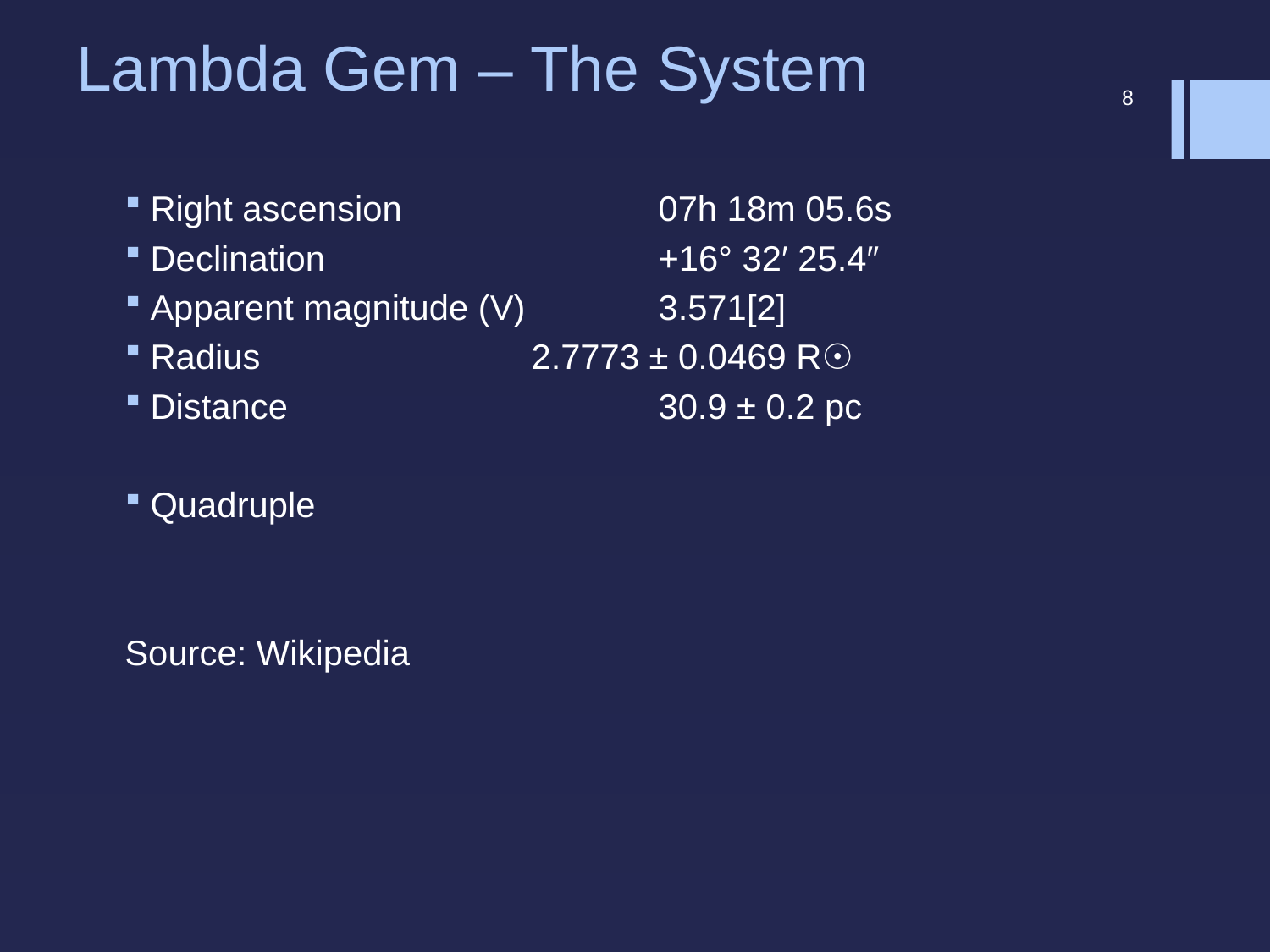

# Lambda Gem – The System
8
Right ascension 		07h 18m 05.6s
Declination 			+16° 32′ 25.4″
Apparent magnitude (V)  	3.571[2]
Radius 			2.7773 ± 0.0469 R☉
Distance 			30.9 ± 0.2 pc

Quadruple

Source: Wikipedia